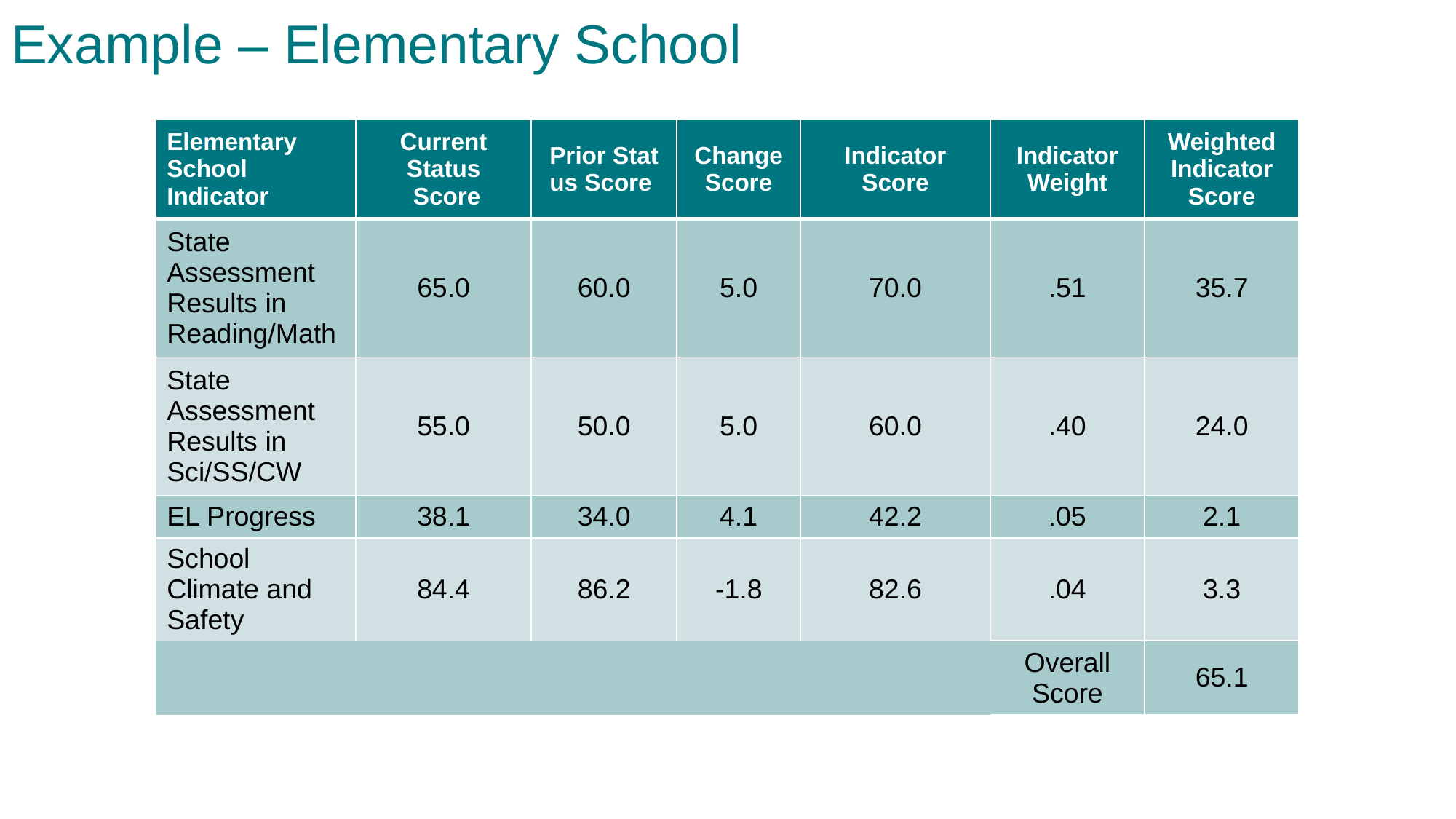

# Example – Elementary School
| Elementary School Indicator | Current Status  Score | Prior Status Score | Change Score | Indicator Score | Indicator Weight | Weighted Indicator Score |
| --- | --- | --- | --- | --- | --- | --- |
| State Assessment Results in Reading/Math | 65.0 | 60.0 | 5.0 | 70.0 | .51 | 35.7 |
| State Assessment Results in Sci/SS/CW | 55.0 | 50.0 | 5.0 | 60.0 | .40 | 24.0 |
| EL Progress | 38.1 | 34.0 | 4.1 | 42.2 | .05 | 2.1 |
| School Climate and Safety | 84.4 | 86.2 | -1.8 | 82.6 | .04 | 3.3 |
|  |  |  |  |  | Overall Score | 65.1 |